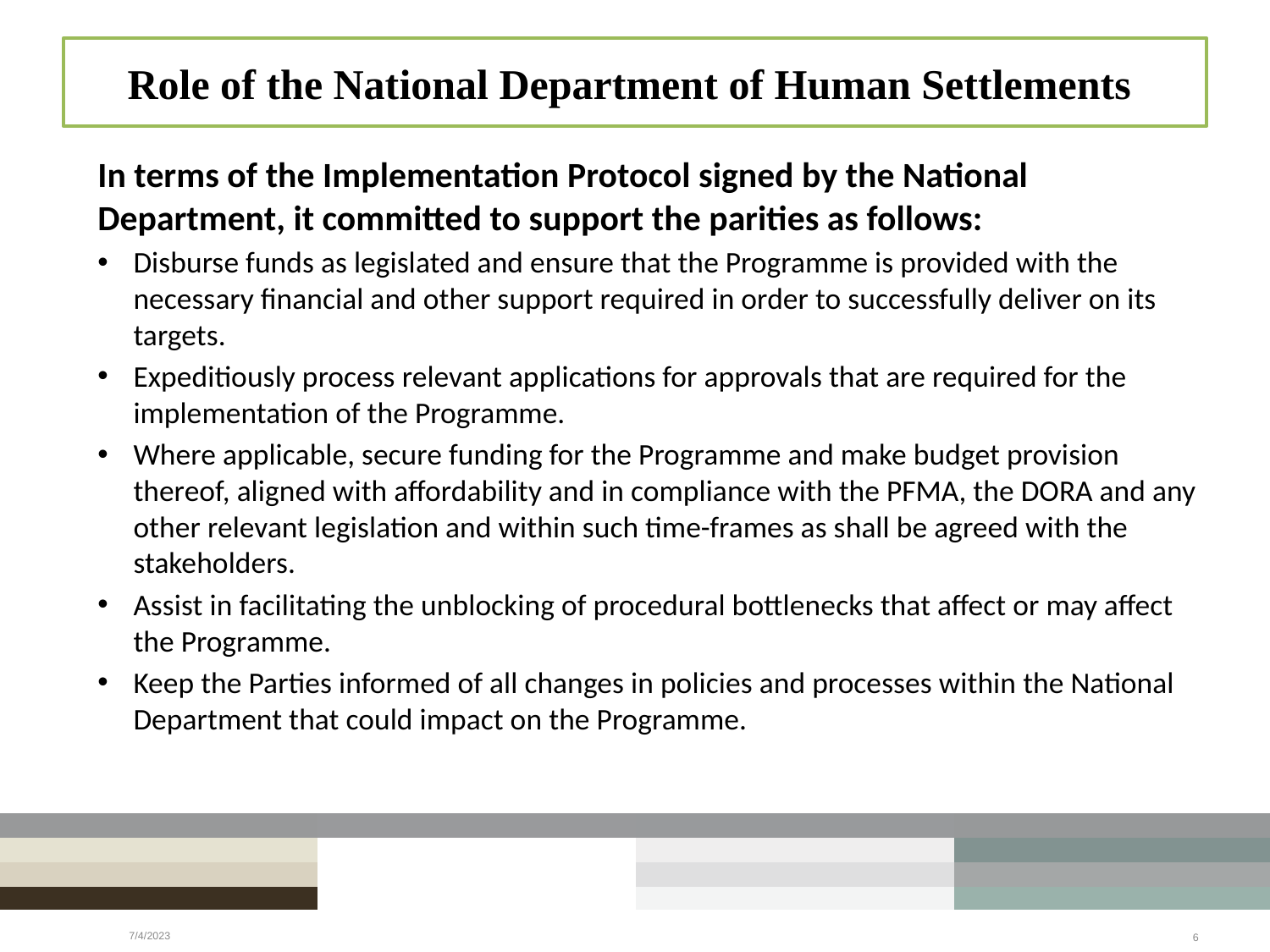

# Role of the National Department of Human Settlements
In terms of the Implementation Protocol signed by the National Department, it committed to support the parities as follows:
Disburse funds as legislated and ensure that the Programme is provided with the necessary financial and other support required in order to successfully deliver on its targets.
Expeditiously process relevant applications for approvals that are required for the implementation of the Programme.
Where applicable, secure funding for the Programme and make budget provision thereof, aligned with affordability and in compliance with the PFMA, the DORA and any other relevant legislation and within such time-frames as shall be agreed with the stakeholders.
Assist in facilitating the unblocking of procedural bottlenecks that affect or may affect the Programme.
Keep the Parties informed of all changes in policies and processes within the National Department that could impact on the Programme.

7/4/2023

6